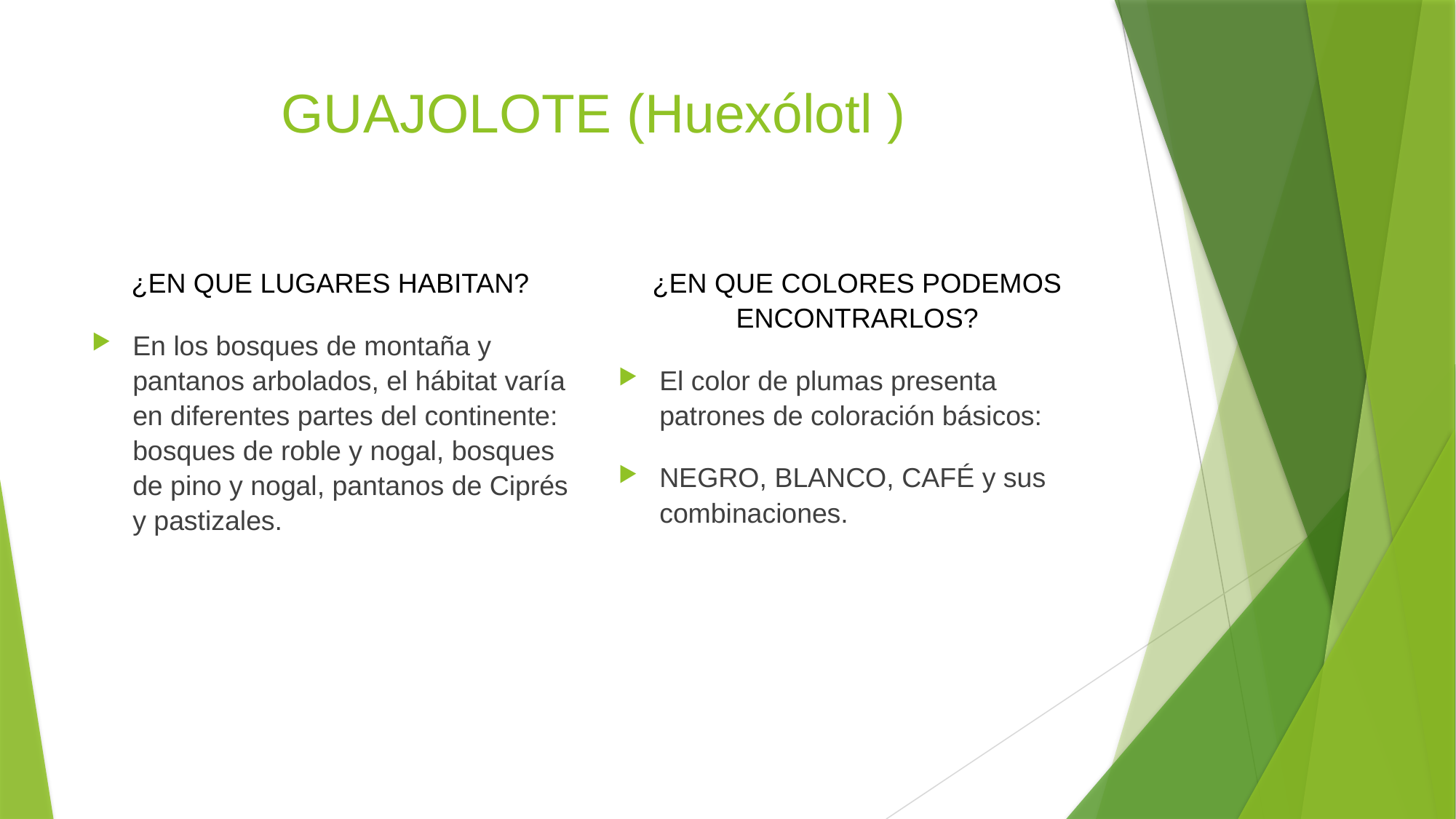

# GUAJOLOTE (Huexólotl )
¿EN QUE LUGARES HABITAN?
En los bosques de montaña y pantanos arbolados, el hábitat varía en diferentes partes del continente: bosques de roble y nogal, bosques de pino y nogal, pantanos de Ciprés y pastizales.

¿EN QUE COLORES PODEMOS ENCONTRARLOS?
El color de plumas presenta patrones de coloración básicos:
NEGRO, BLANCO, CAFÉ y sus combinaciones.